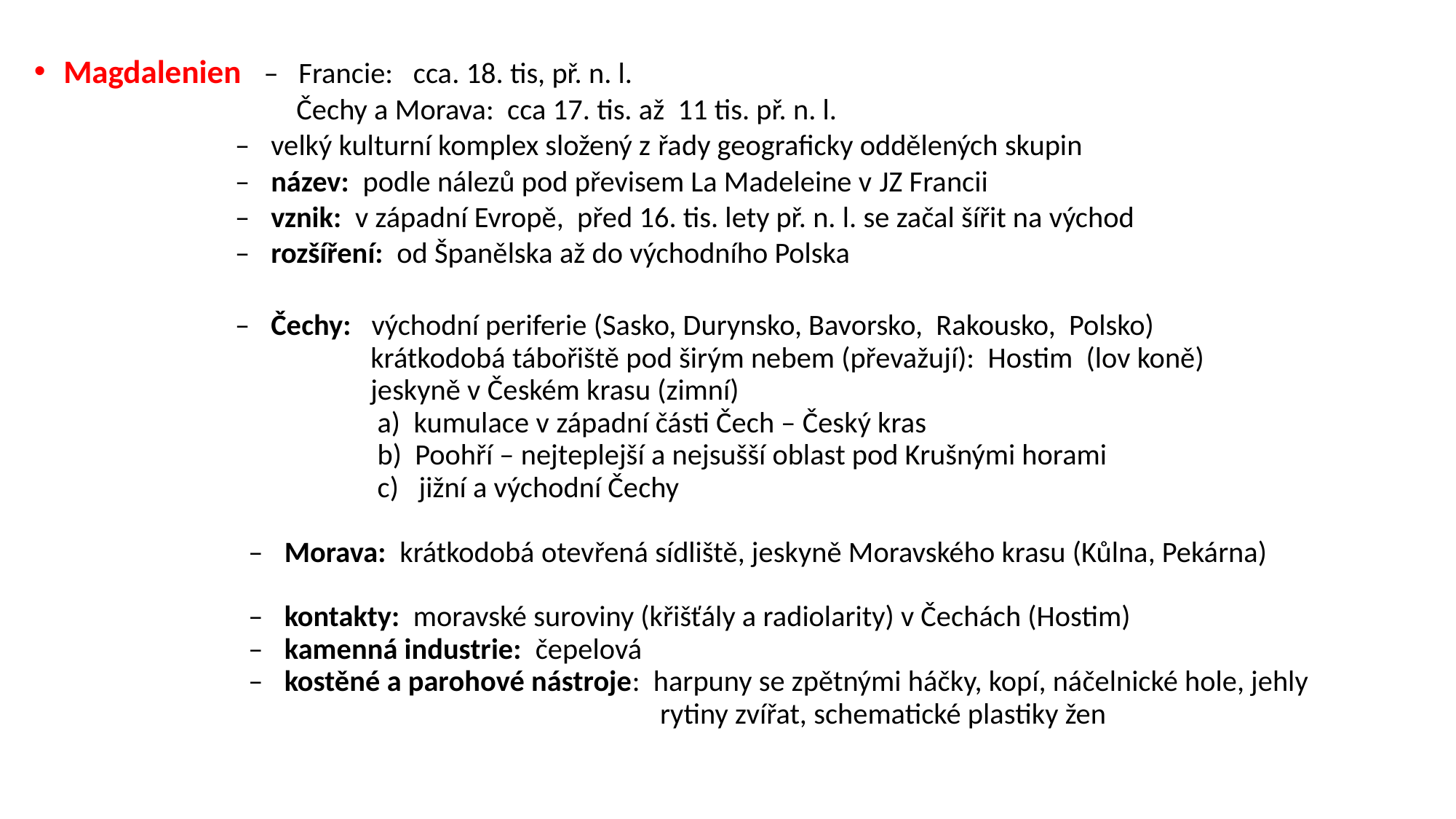

Magdalenien   –   Francie:   cca. 18. tis, př. n. l.
                                       Čechy a Morava:  cca 17. tis. až  11 tis. př. n. l.
                              –   velký kulturní komplex složený z řady geograficky oddělených skupin
                              –   název:  podle nálezů pod převisem La Madeleine v JZ Francii
                              –   vznik:  v západní Evropě,  před 16. tis. lety př. n. l. se začal šířit na východ
                              –   rozšíření:  od Španělska až do východního Polska

                              –   Čechy:   východní periferie (Sasko, Durynsko, Bavorsko,  Rakousko,  Polsko)
                                                  krátkodobá tábořiště pod širým nebem (převažují):  Hostim  (lov koně)
                                                  jeskyně v Českém krasu (zimní)
                                                   a)  kumulace v západní části Čech – Český kras
                                                   b)  Poohří – nejteplejší a nejsušší oblast pod Krušnými horami
                                                   c)   jižní a východní Čechy

                                –   Morava:  krátkodobá otevřená sídliště, jeskyně Moravského krasu (Kůlna, Pekárna)

                                –   kontakty:  moravské suroviny (křišťály a radiolarity) v Čechách (Hostim)
                                –   kamenná industrie:  čepelová
                                –   kostěné a parohové nástroje:  harpuny se zpětnými háčky, kopí, náčelnické hole, jehly
                                                                                             rytiny zvířat, schematické plastiky žen